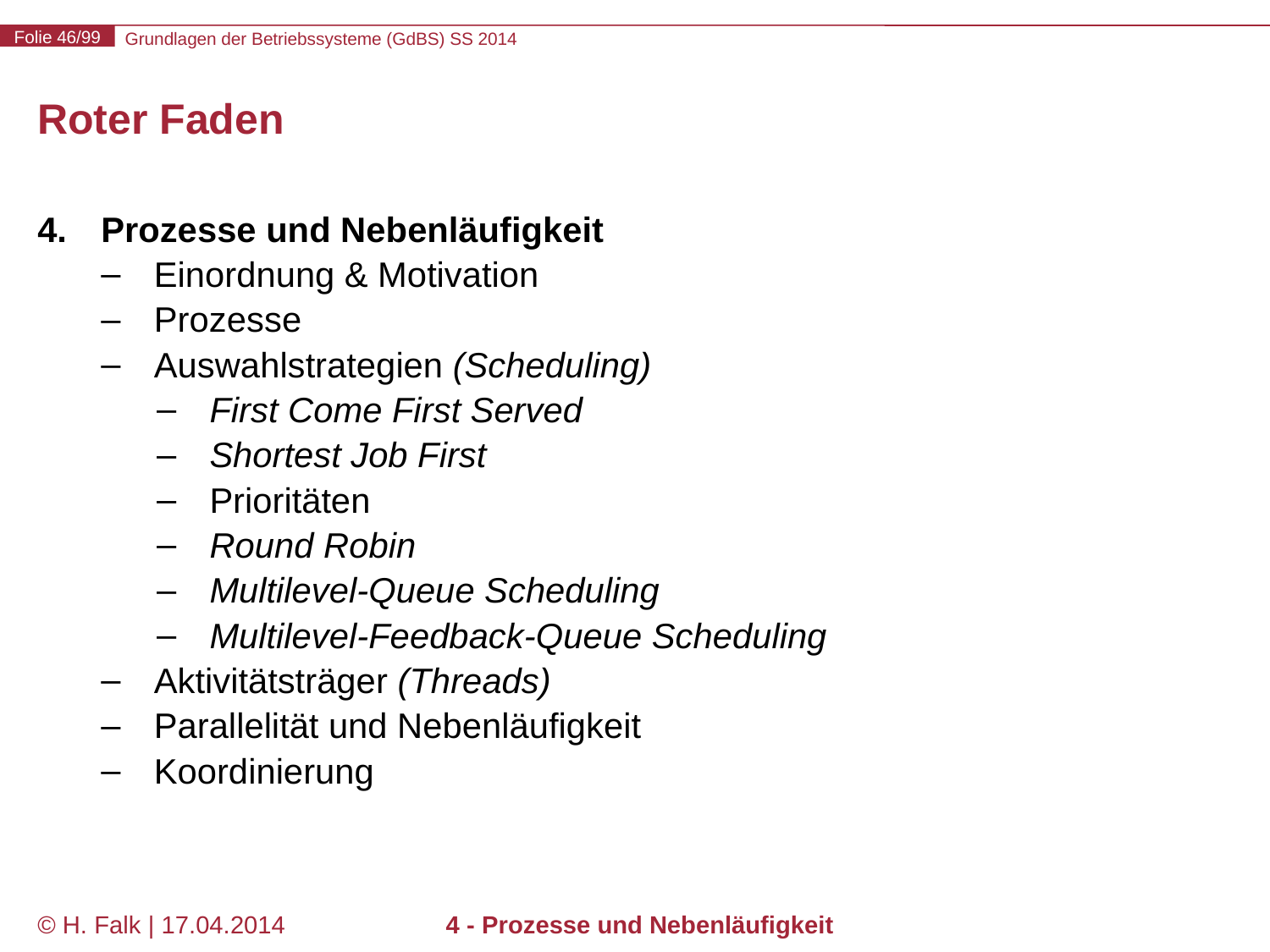

# Roter Faden
Prozesse und Nebenläufigkeit
Einordnung & Motivation
Prozesse
Auswahlstrategien (Scheduling)
First Come First Served
Shortest Job First
Prioritäten
Round Robin
Multilevel-Queue Scheduling
Multilevel-Feedback-Queue Scheduling
Aktivitätsträger (Threads)
Parallelität und Nebenläufigkeit
Koordinierung
© H. Falk | 17.04.2014
4 - Prozesse und Nebenläufigkeit